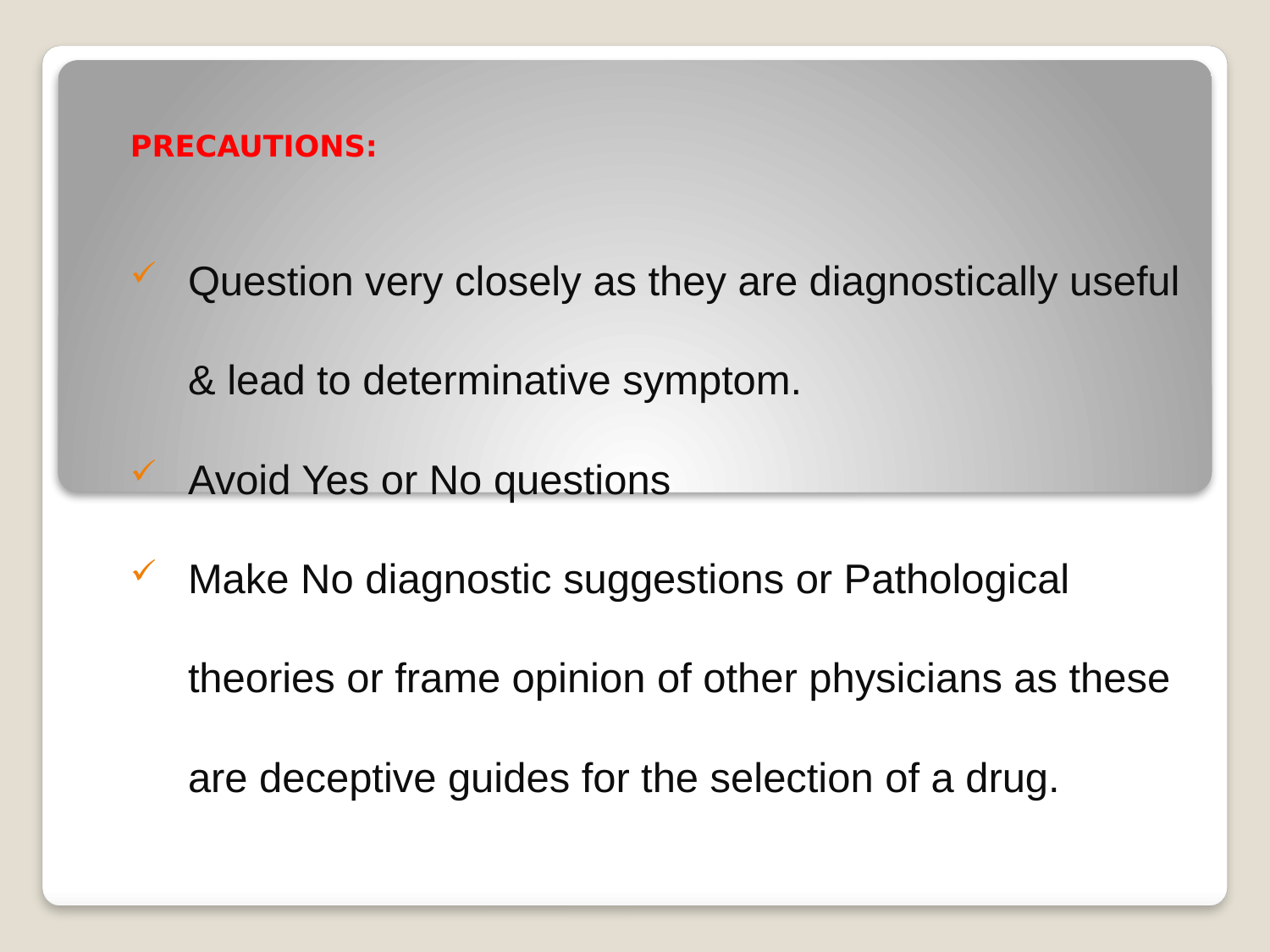

PRECAUTIONS:

Question very closely as they are diagnostically useful & lead to determinative symptom.
Avoid Yes or No questions
Make No diagnostic suggestions or Pathological theories or frame opinion of other physicians as these are deceptive guides for the selection of a drug.